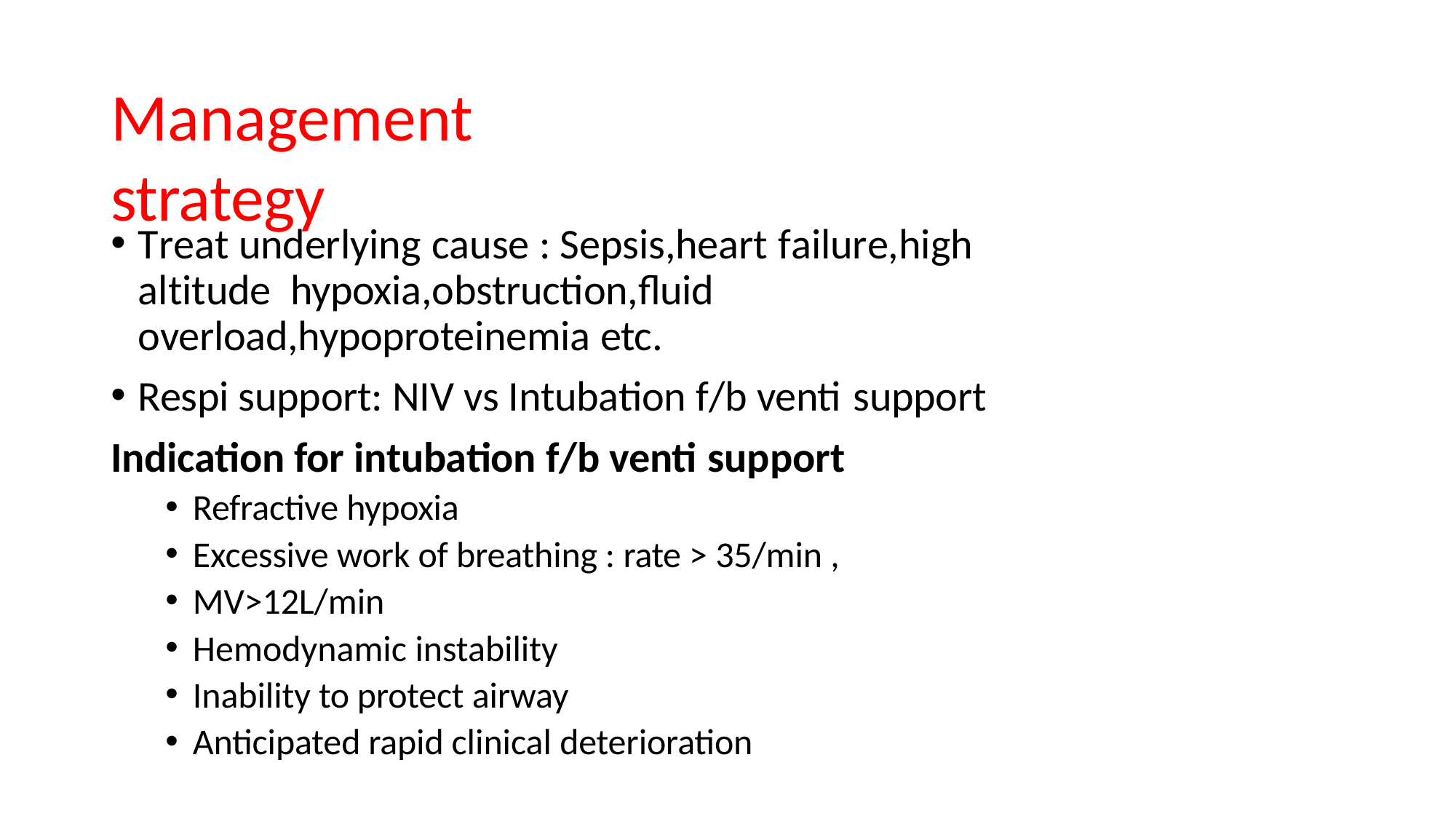

# Management strategy
Treat underlying cause : Sepsis,heart failure,high	altitude  hypoxia,obstruction,fluid	overload,hypoproteinemia etc.
Respi support: NIV vs Intubation f/b venti support
Indication for intubation f/b venti support
Refractive hypoxia
Excessive work of breathing : rate > 35/min ,
MV>12L/min
Hemodynamic instability
Inability to protect airway
Anticipated rapid clinical deterioration